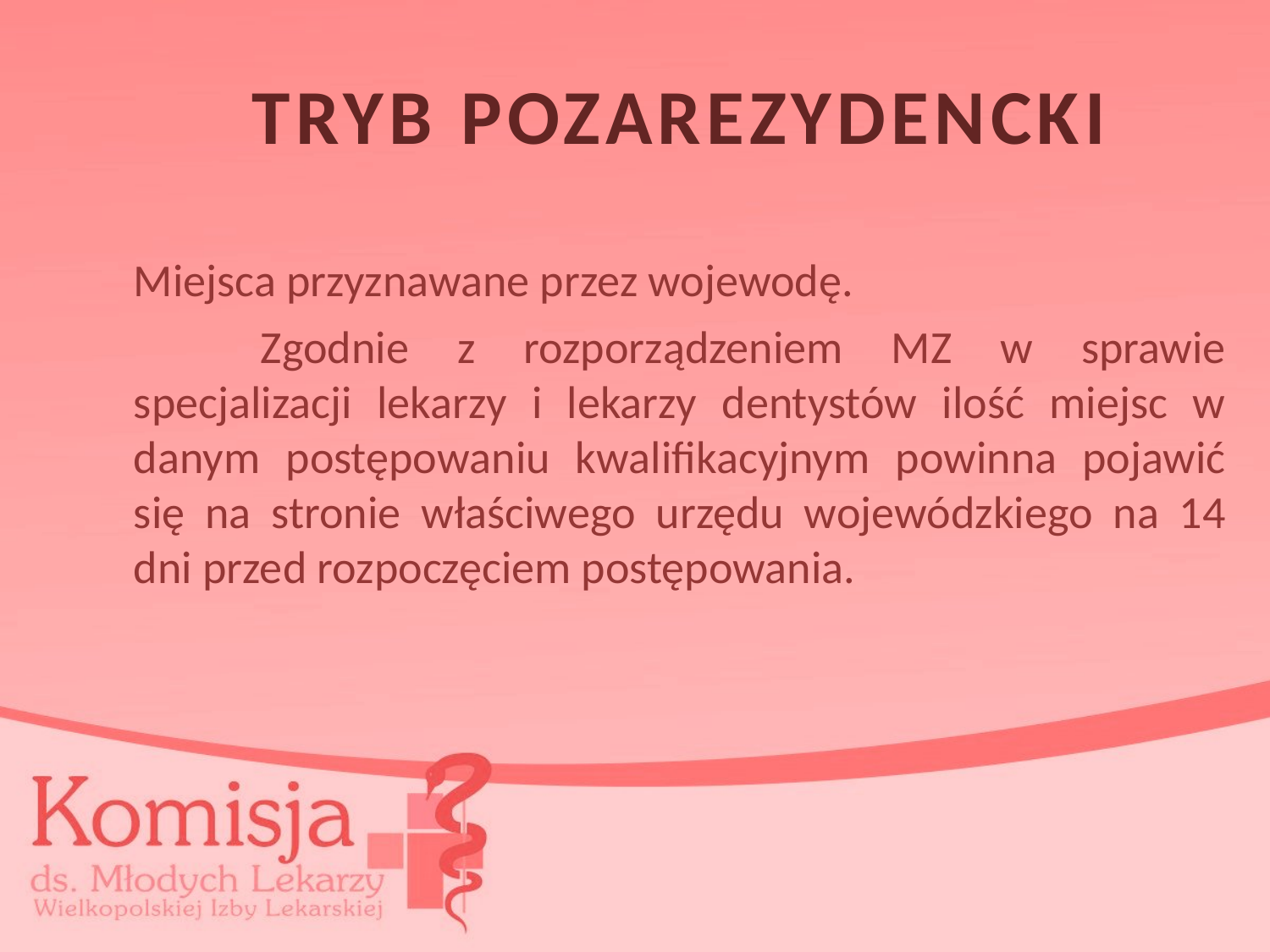

# TRYB POZAREZYDENCKI
	Miejsca przyznawane przez wojewodę.
		Zgodnie z rozporządzeniem MZ w sprawie specjalizacji lekarzy i lekarzy dentystów ilość miejsc w danym postępowaniu kwalifikacyjnym powinna pojawić się na stronie właściwego urzędu wojewódzkiego na 14 dni przed rozpoczęciem postępowania.